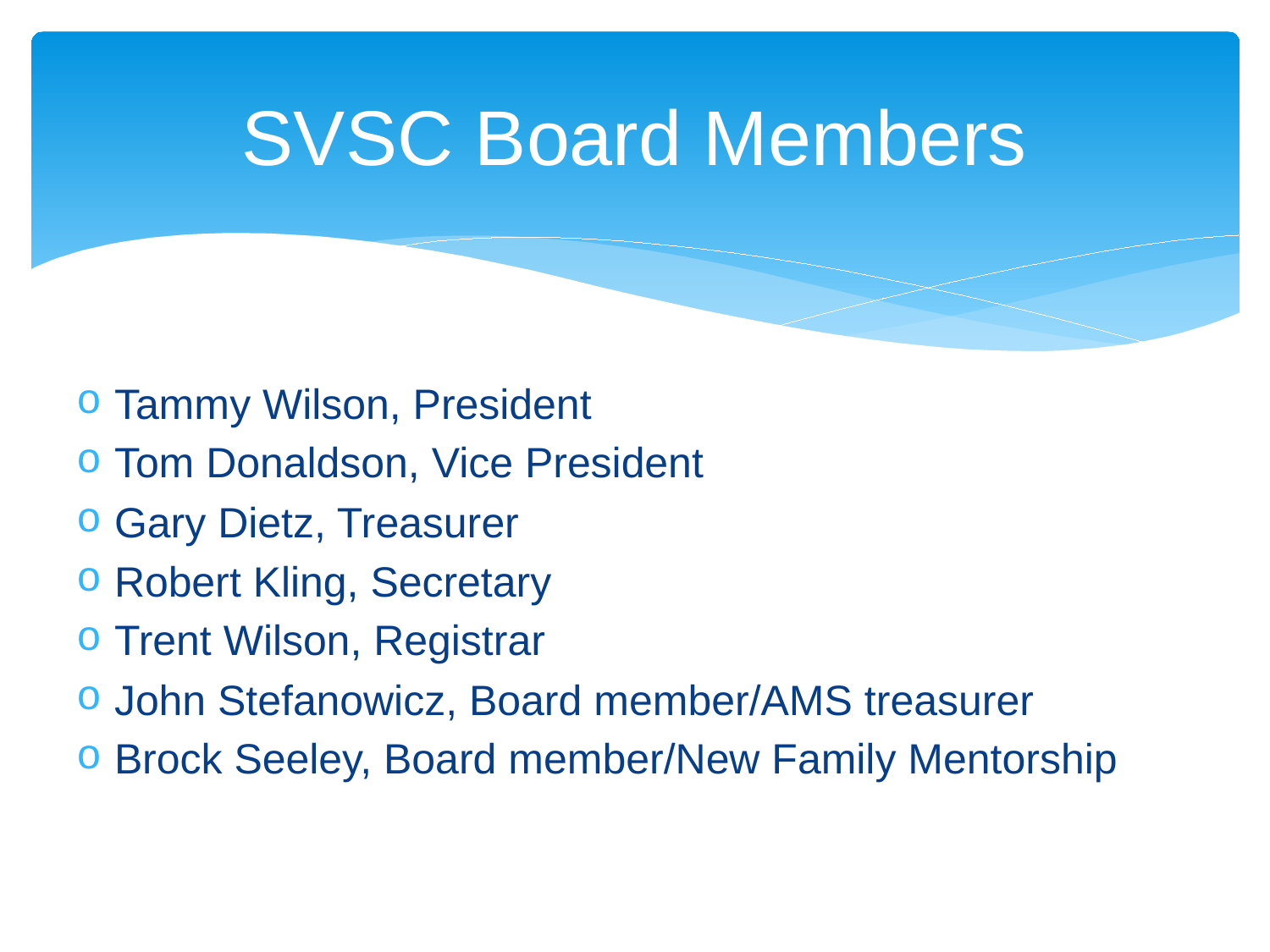

# SVSC Board Members
Tammy Wilson, President
Tom Donaldson, Vice President
Gary Dietz, Treasurer
Robert Kling, Secretary
Trent Wilson, Registrar
John Stefanowicz, Board member/AMS treasurer
Brock Seeley, Board member/New Family Mentorship